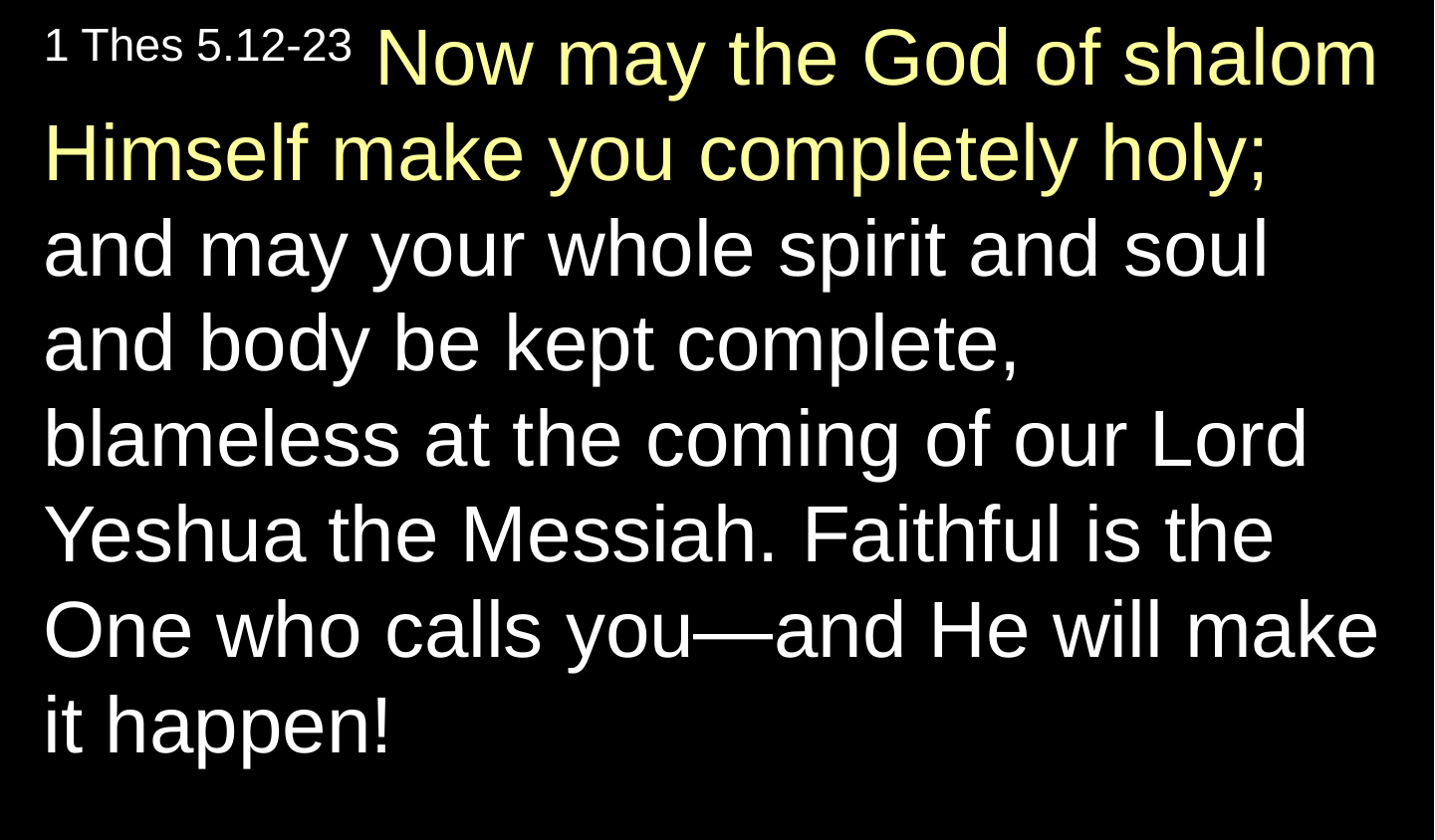

1 Thes 5.12-23 Now may the God of shalom Himself make you completely holy; and may your whole spirit and soul and body be kept complete, blameless at the coming of our Lord Yeshua the Messiah. Faithful is the One who calls you—and He will make it happen!